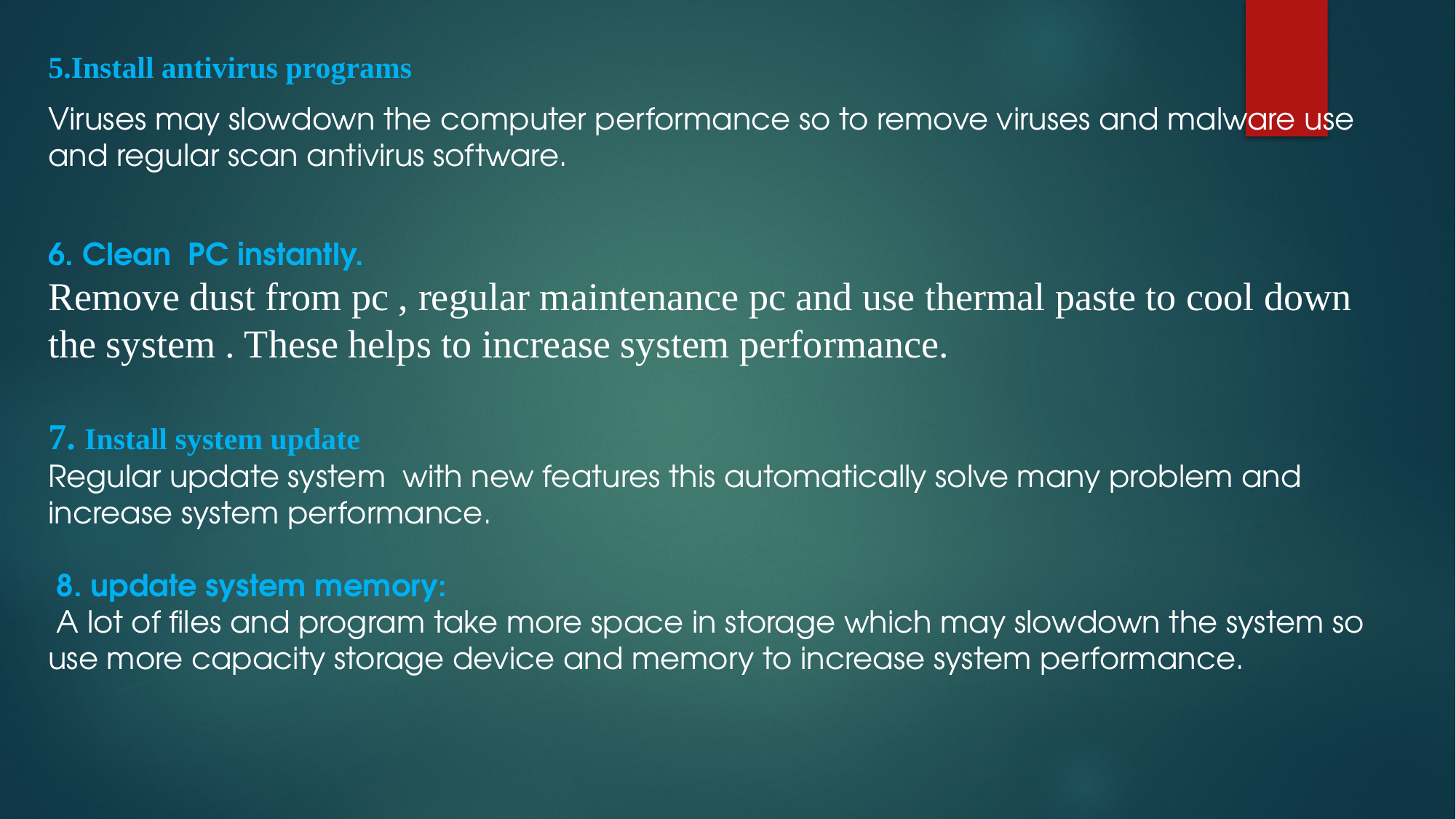

5.Install antivirus programs
Viruses may slowdown the computer performance so to remove viruses and malware use and regular scan antivirus software.

6. Clean  PC instantly.
Remove dust from pc , regular maintenance pc and use thermal paste to cool down the system . These helps to increase system performance.

7. Install system update
Regular update system  with new features this automatically solve many problem and increase system performance.

 8. update system memory:
 A lot of files and program take more space in storage which may slowdown the system so use more capacity storage device and memory to increase system performance.